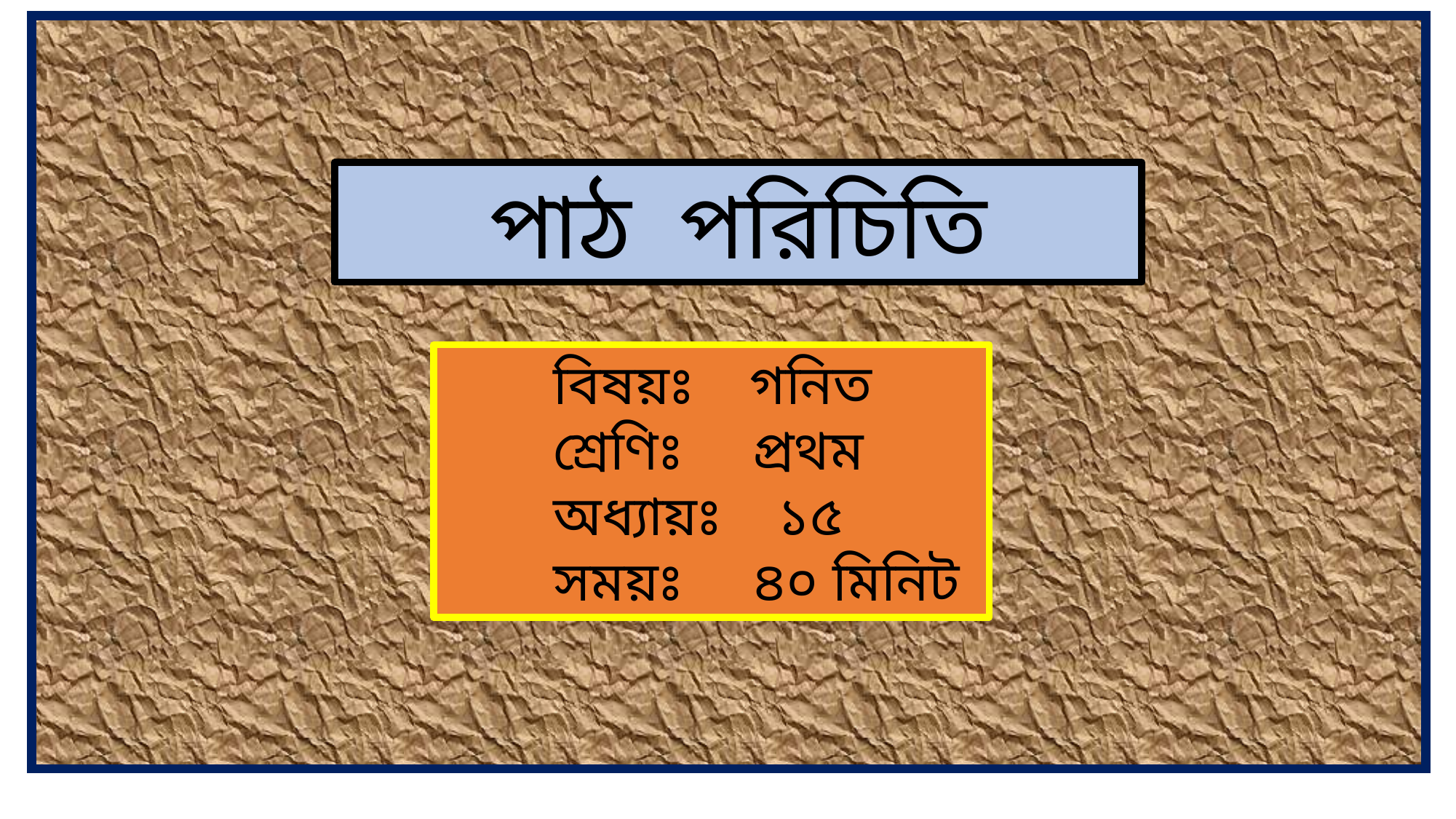

পাঠ  পরিচিতি

	বিষয়ঃ    গনিত
	শ্রেণিঃ     প্রথম
	অধ্যায়ঃ    ১৫
	সময়ঃ     ৪০ মিনিট